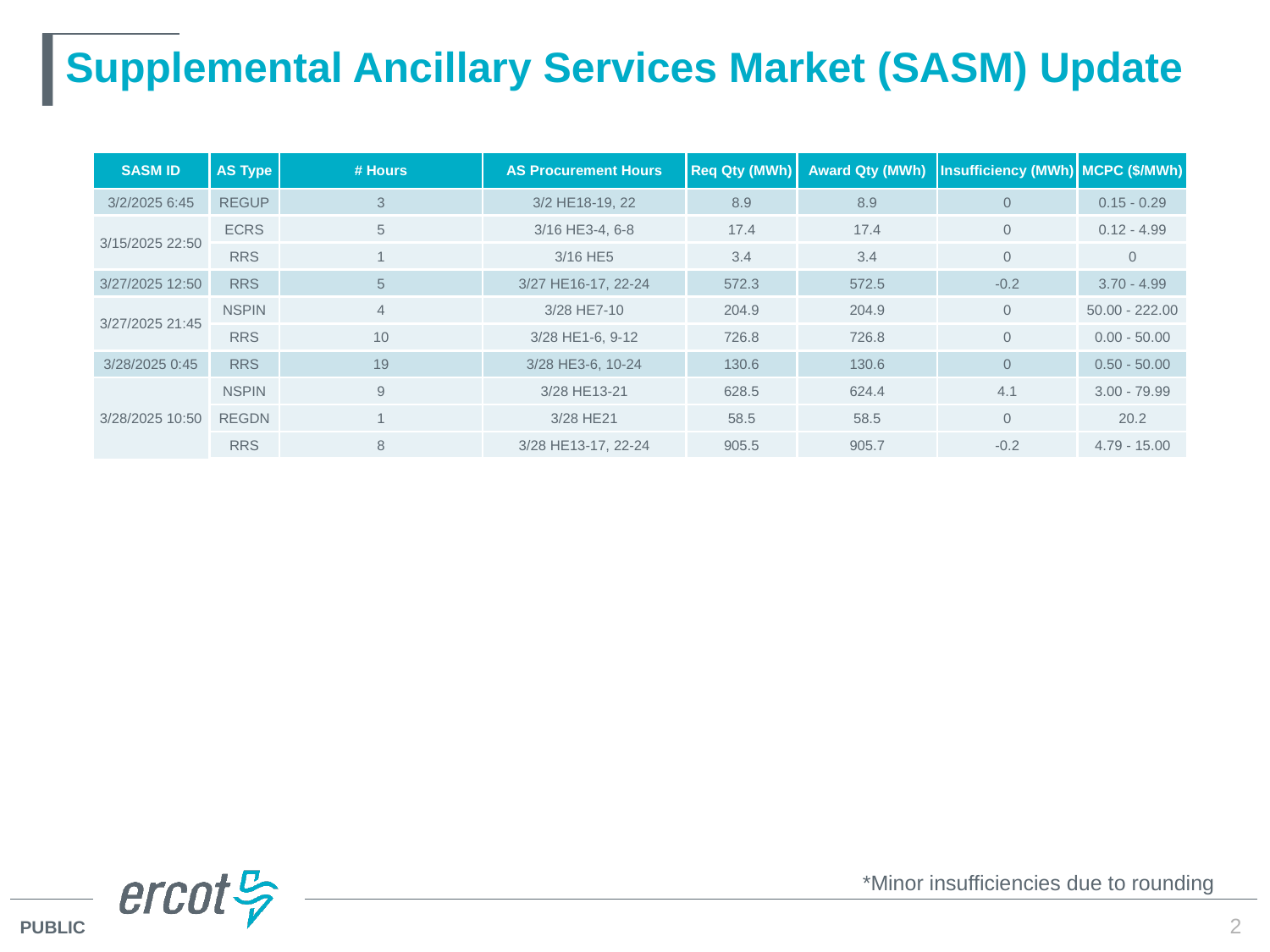

# Supplemental Ancillary Services Market (SASM) Update
| SASM ID | AS Type | # Hours | AS Procurement Hours | Req Qty (MWh) | Award Qty (MWh) | Insufficiency (MWh) | MCPC ($/MWh) |
| --- | --- | --- | --- | --- | --- | --- | --- |
| 3/2/2025 6:45 | REGUP | 3 | 3/2 HE18-19, 22 | 8.9 | 8.9 | 0 | 0.15 - 0.29 |
| 3/15/2025 22:50 | ECRS | 5 | 3/16 HE3-4, 6-8 | 17.4 | 17.4 | 0 | 0.12 - 4.99 |
|  | RRS | 1 | 3/16 HE5 | 3.4 | 3.4 | 0 | 0 |
| 3/27/2025 12:50 | RRS | 5 | 3/27 HE16-17, 22-24 | 572.3 | 572.5 | -0.2 | 3.70 - 4.99 |
| 3/27/2025 21:45 | NSPIN | 4 | 3/28 HE7-10 | 204.9 | 204.9 | 0 | 50.00 - 222.00 |
|  | RRS | 10 | 3/28 HE1-6, 9-12 | 726.8 | 726.8 | 0 | 0.00 - 50.00 |
| 3/28/2025 0:45 | RRS | 19 | 3/28 HE3-6, 10-24 | 130.6 | 130.6 | 0 | 0.50 - 50.00 |
| 3/28/2025 10:50 | NSPIN | 9 | 3/28 HE13-21 | 628.5 | 624.4 | 4.1 | 3.00 - 79.99 |
|  | REGDN | 1 | 3/28 HE21 | 58.5 | 58.5 | 0 | 20.2 |
|  | RRS | 8 | 3/28 HE13-17, 22-24 | 905.5 | 905.7 | -0.2 | 4.79 - 15.00 |
*Minor insufficiencies due to rounding
2